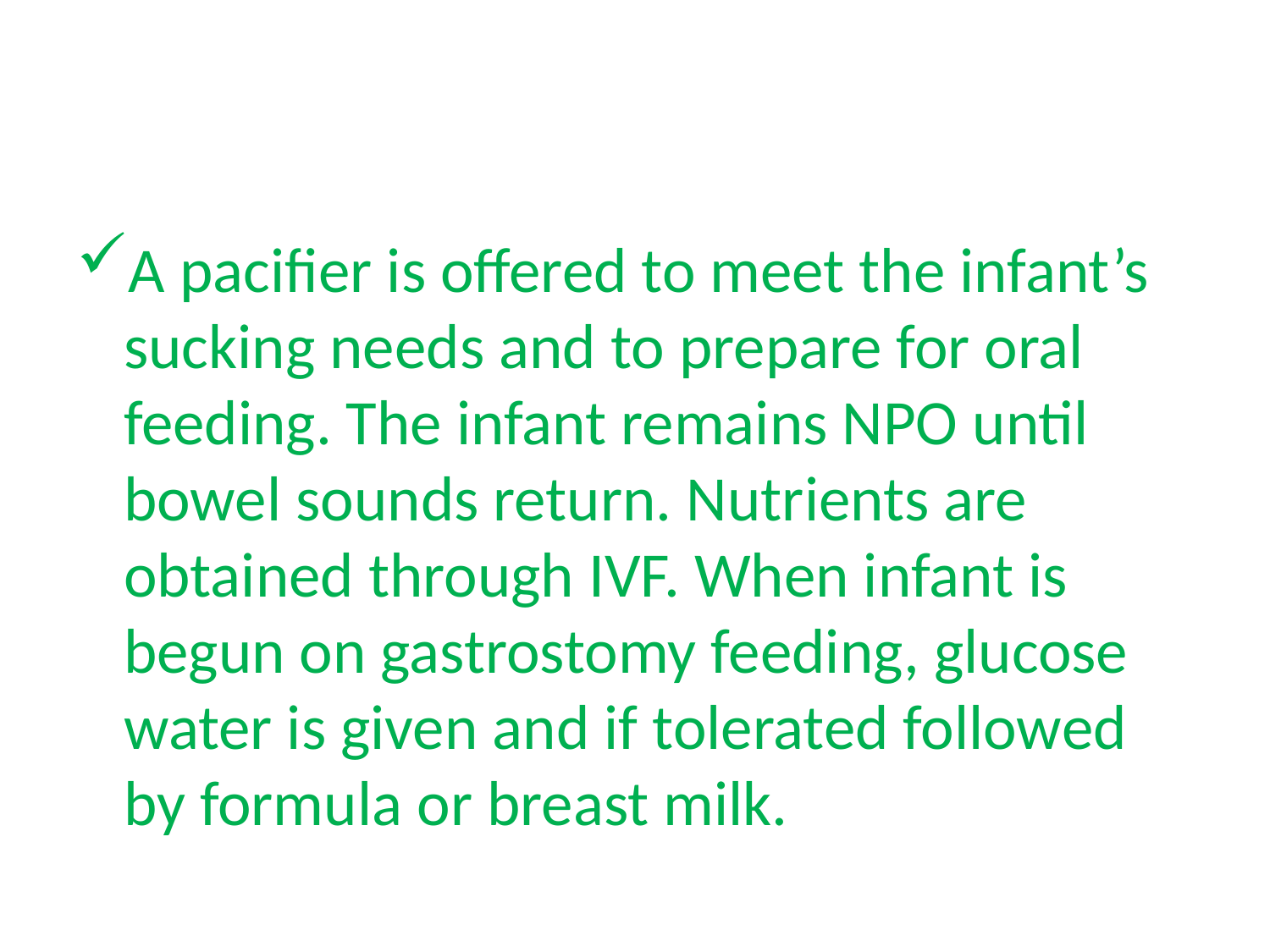

#
A pacifier is offered to meet the infant’s sucking needs and to prepare for oral feeding. The infant remains NPO until bowel sounds return. Nutrients are obtained through IVF. When infant is begun on gastrostomy feeding, glucose water is given and if tolerated followed by formula or breast milk.